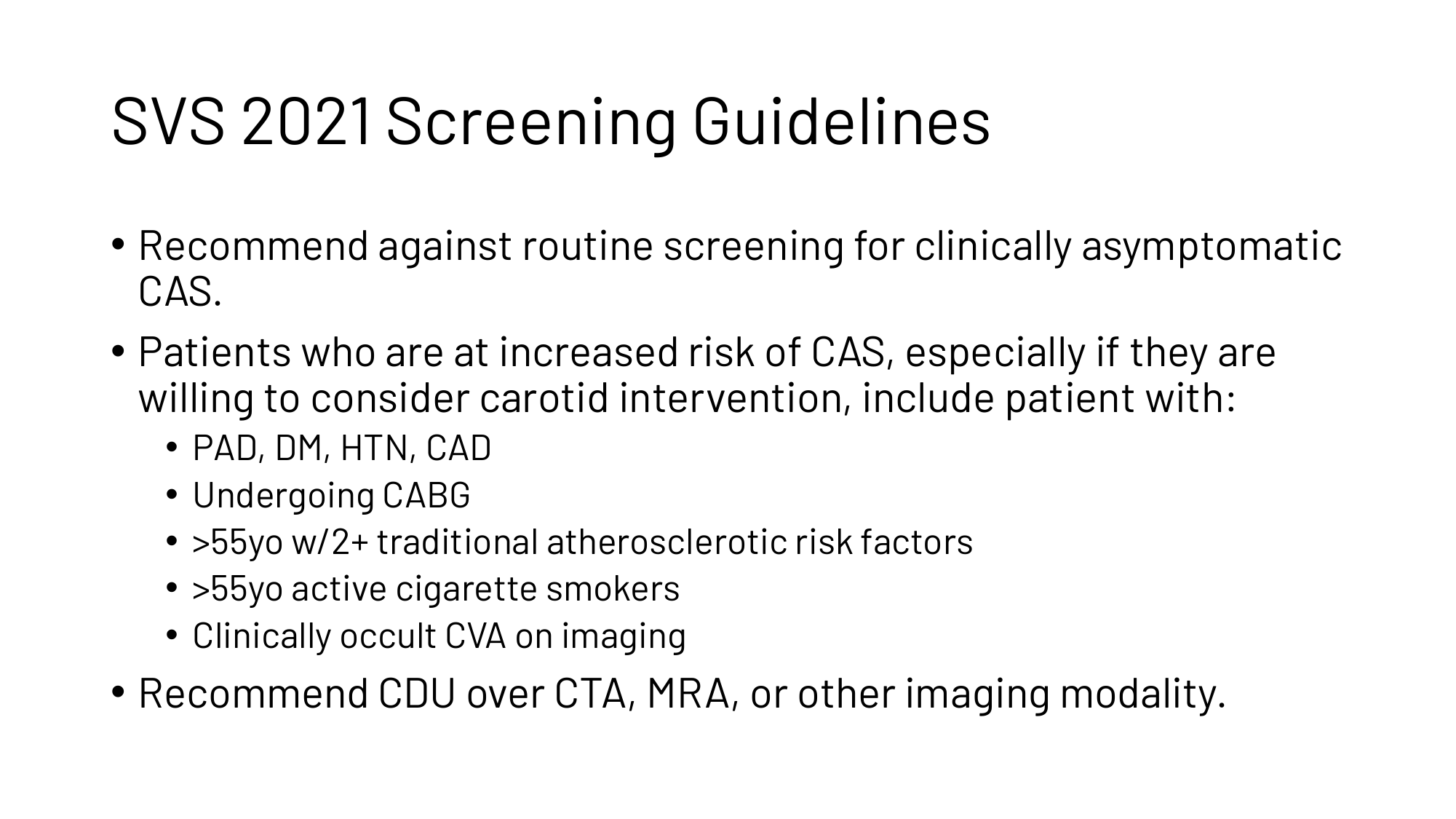

# SVS 2021 Screening Guidelines
Recommend against routine screening for clinically asymptomatic CAS.
Patients who are at increased risk of CAS, especially if they are willing to consider carotid intervention, include patient with:
PAD, DM, HTN, CAD
Undergoing CABG
>55yo w/2+ traditional atherosclerotic risk factors
>55yo active cigarette smokers
Clinically occult CVA on imaging
Recommend CDU over CTA, MRA, or other imaging modality.